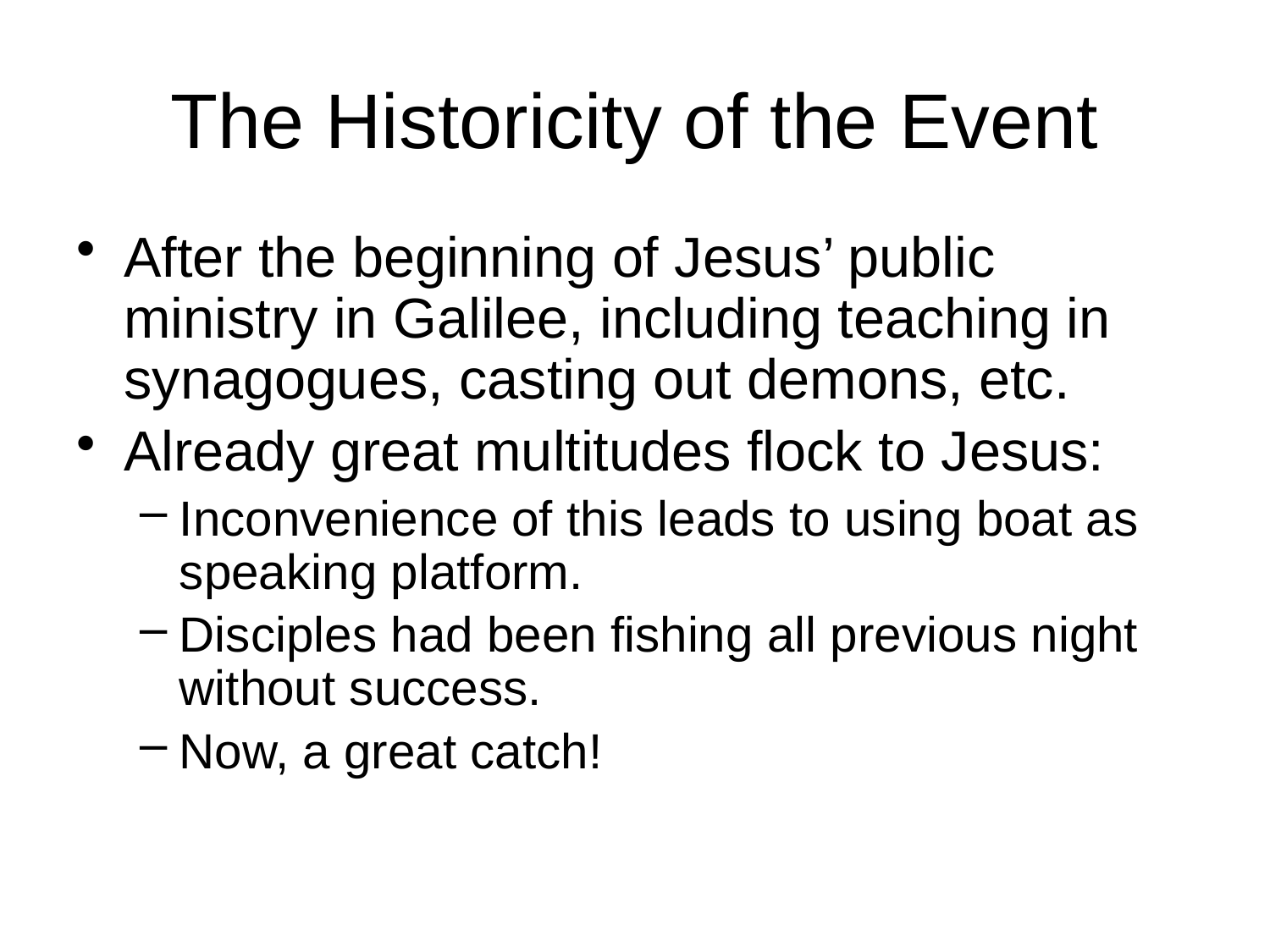

# The Historicity of the Event
After the beginning of Jesus’ public ministry in Galilee, including teaching in synagogues, casting out demons, etc.
Already great multitudes flock to Jesus:
Inconvenience of this leads to using boat as speaking platform.
Disciples had been fishing all previous night without success.
Now, a great catch!